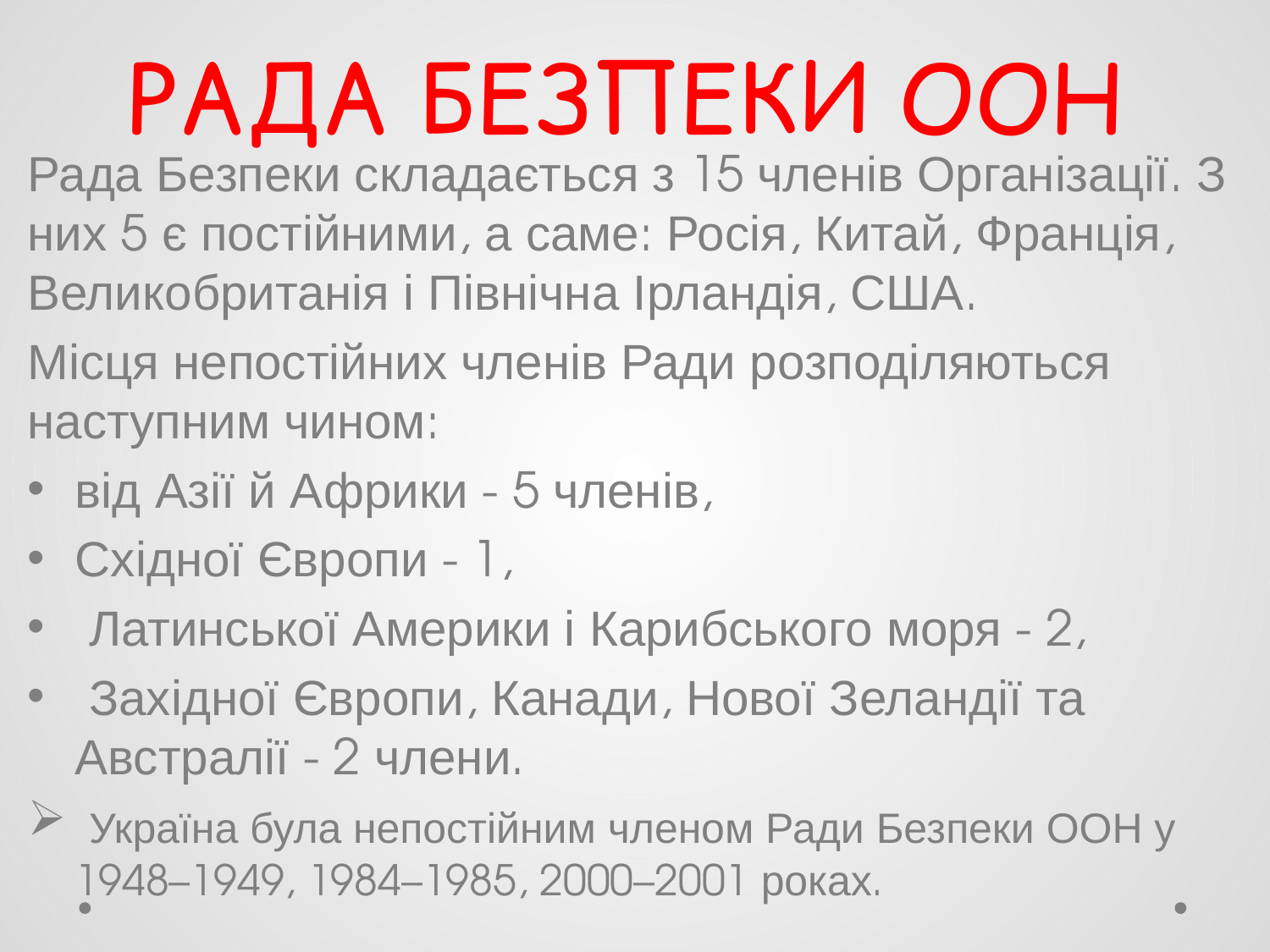

# РАДА БЕЗПЕКИ ООН
Рада Безпеки складається з 15 членів Організації. З них 5 є постійними, а саме: Росія, Китай, Франція, Великобританія і Північна Ірландія, США.
Місця непостійних членів Ради розподіляються наступним чином:
від Азії й Африки - 5 членів,
Східної Європи - 1,
 Латинської Америки і Карибського моря - 2,
 Західної Європи, Канади, Нової Зеландії та Австралії - 2 члени.
 Україна була непостійним членом Ради Безпеки ООН у 1948–1949, 1984–1985, 2000–2001 роках.